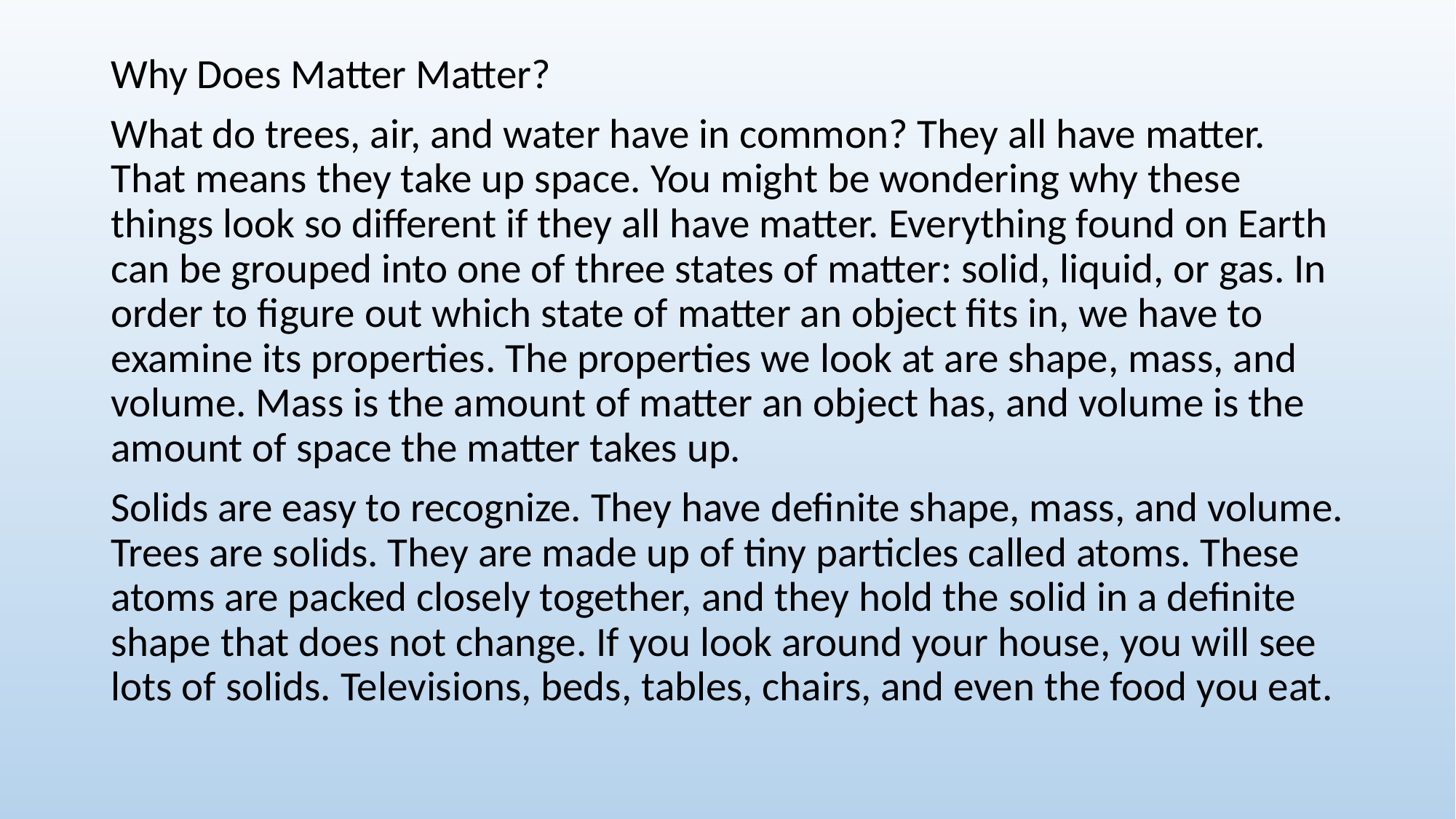

Why Does Matter Matter?
What do trees, air, and water have in common? They all have matter. That means they take up space. You might be wondering why these things look so different if they all have matter. Everything found on Earth can be grouped into one of three states of matter: solid, liquid, or gas. In order to figure out which state of matter an object fits in, we have to examine its properties. The properties we look at are shape, mass, and volume. Mass is the amount of matter an object has, and volume is the amount of space the matter takes up.
Solids are easy to recognize. They have definite shape, mass, and volume. Trees are solids. They are made up of tiny particles called atoms. These atoms are packed closely together, and they hold the solid in a definite shape that does not change. If you look around your house, you will see lots of solids. Televisions, beds, tables, chairs, and even the food you eat.